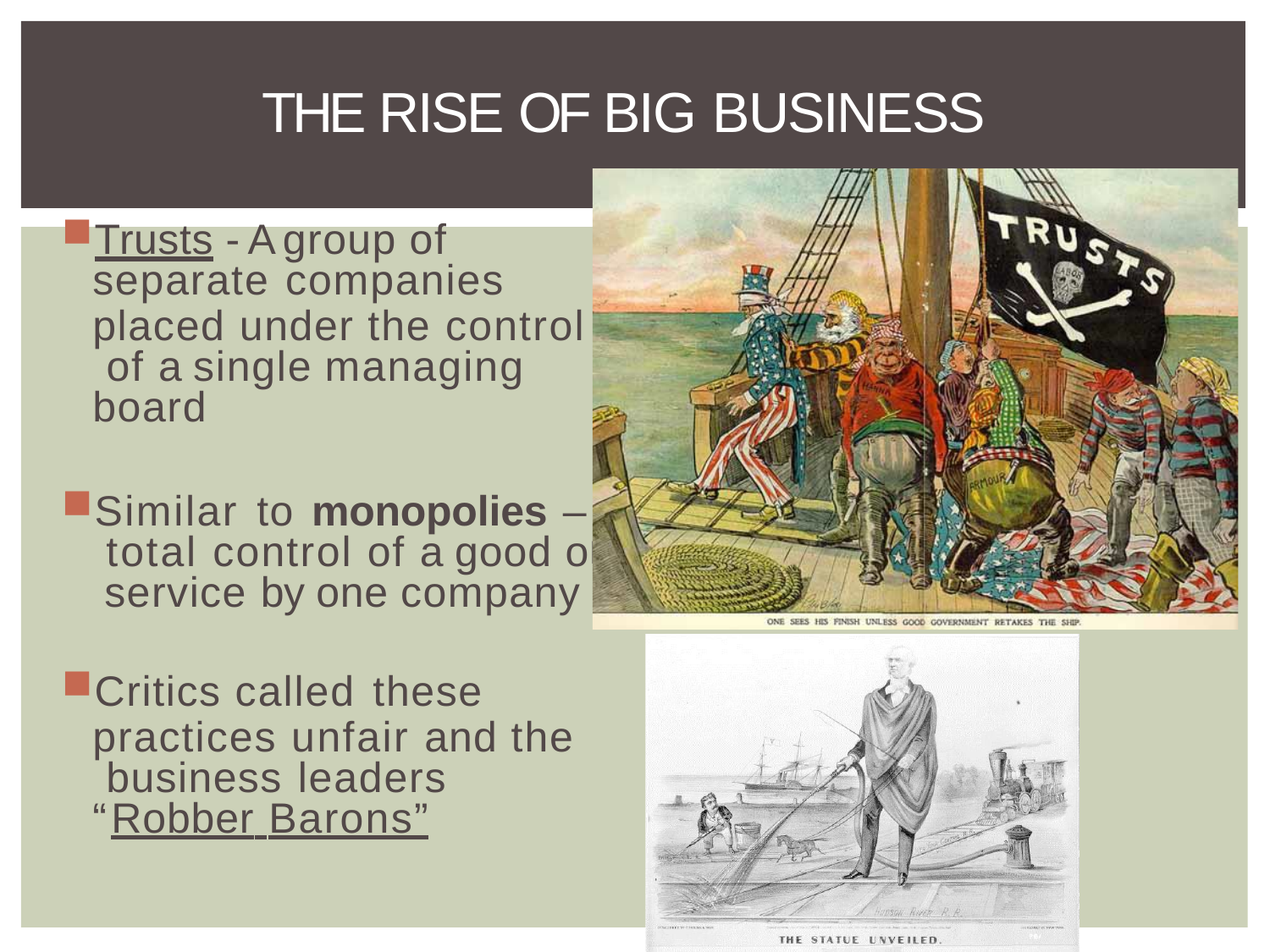

# THE RISE OF BIG BUSINESS

Trusts - A group of
separate companies
placed under the control  of a single managing
board

Similar to monopolies –  total control of a good o  service by one company

Critics called these
practices unfair and the  business leaders
“Robber Barons”
r